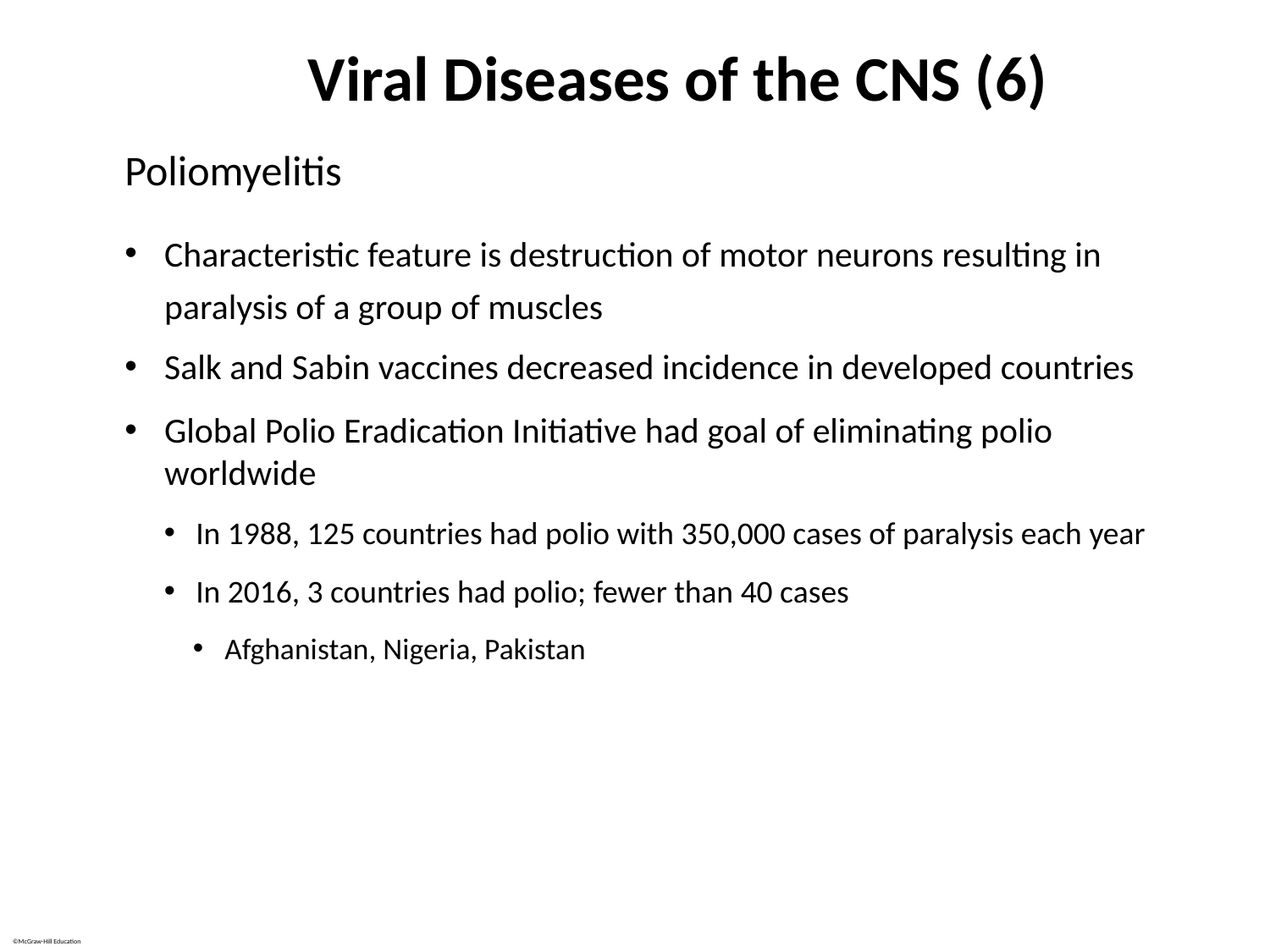

# Viral Diseases of the CNS (6)
Poliomyelitis
Characteristic feature is destruction of motor neurons resulting in paralysis of a group of muscles
Salk and Sabin vaccines decreased incidence in developed countries
Global Polio Eradication Initiative had goal of eliminating polio worldwide
In 1988, 125 countries had polio with 350,000 cases of paralysis each year
In 2016, 3 countries had polio; fewer than 40 cases
Afghanistan, Nigeria, Pakistan